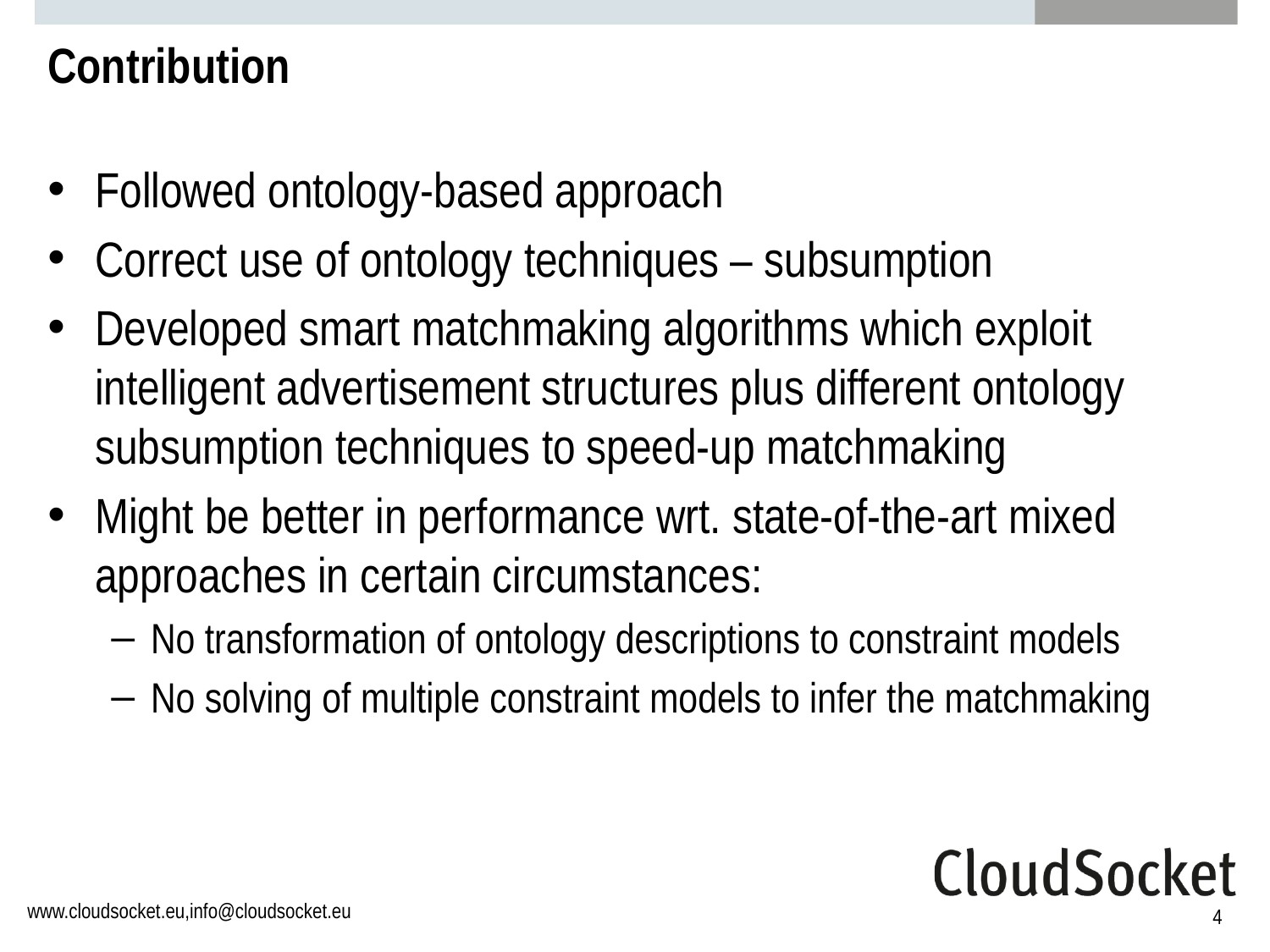

# Contribution
Followed ontology-based approach
Correct use of ontology techniques – subsumption
Developed smart matchmaking algorithms which exploit intelligent advertisement structures plus different ontology subsumption techniques to speed-up matchmaking
Might be better in performance wrt. state-of-the-art mixed approaches in certain circumstances:
No transformation of ontology descriptions to constraint models
No solving of multiple constraint models to infer the matchmaking
4